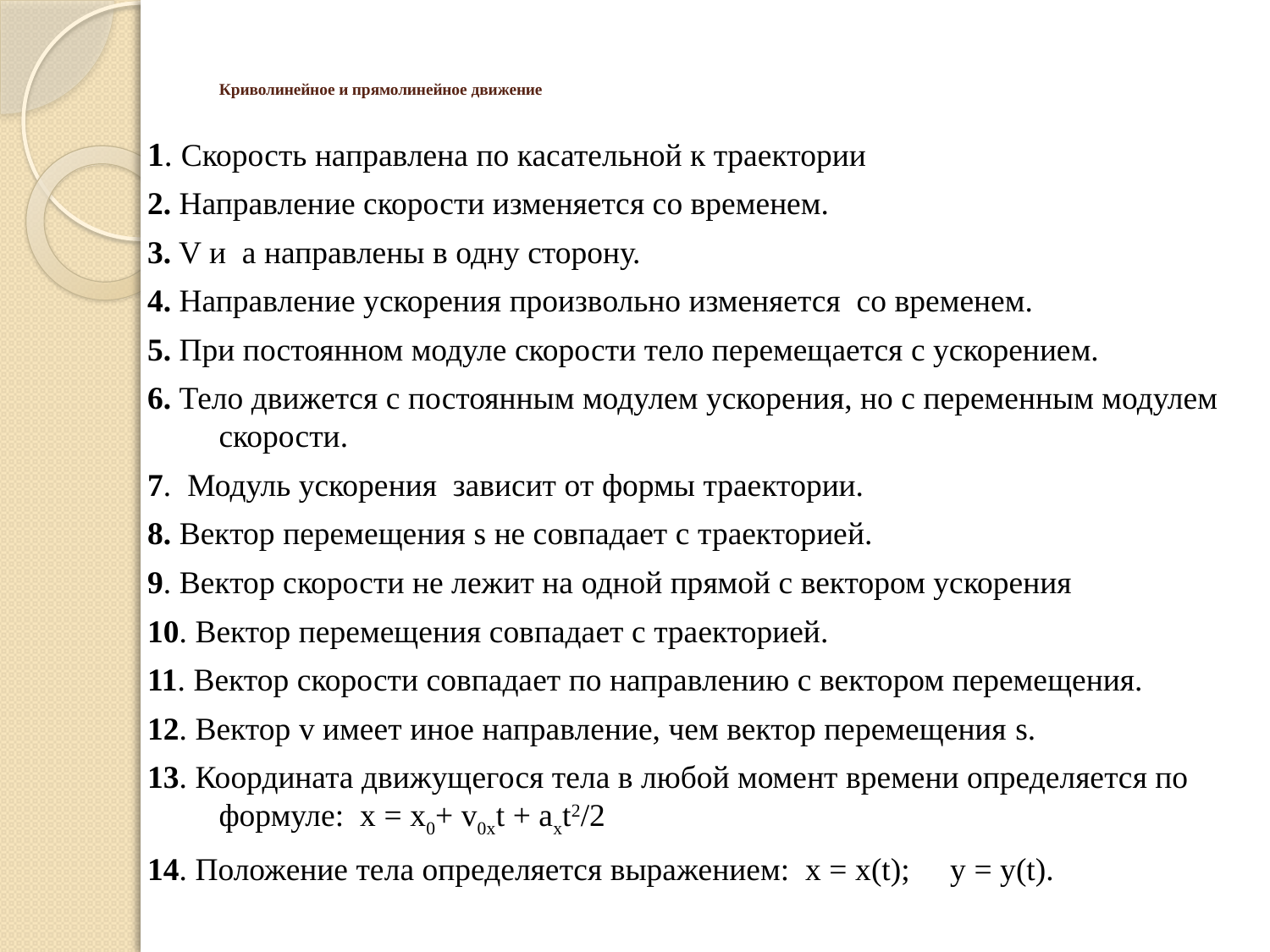

# Криволинейное и прямолинейное движение
1. Скорость направлена по касательной к траектории
2. Направление скорости изменяется со временем.
3. V и  a направлены в одну сторону.
4. Направление ускорения произвольно изменяется  со временем.
5. При постоянном модуле скорости тело перемещается с ускорением.
6. Тело движется с постоянным модулем ускорения, но с переменным модулем скорости.
7.  Модуль ускорения  зависит от формы траектории.
8. Вектор перемещения s не совпадает с траекторией.
9. Вектор скорости не лежит на одной прямой с вектором ускорения
10. Вектор перемещения совпадает с траекторией.
11. Вектор скорости совпадает по направлению с вектором перемещения.
12. Вектор v имеет иное направление, чем вектор перемещения s.
13. Координата движущегося тела в любой момент времени определяется по формуле:  x = x0+ v0хt + aхt2/2
14. Положение тела определяется выражением:  x = x(t);     y = y(t).